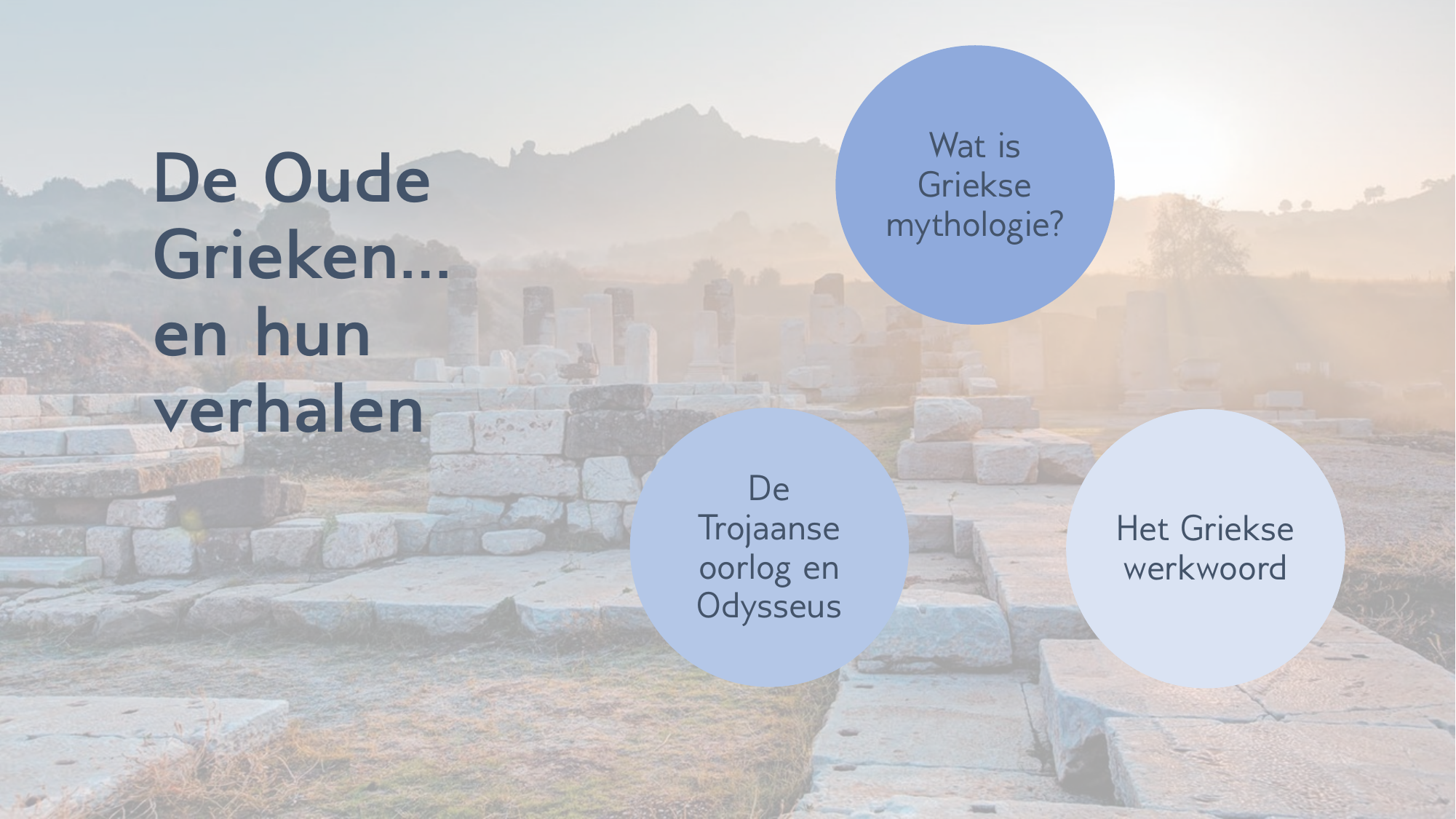

Wat is Griekse mythologie?

De Trojaanse oorlog en Odysseus

Het Griekse werkwoord

# De Oude Grieken… en hun verhalen